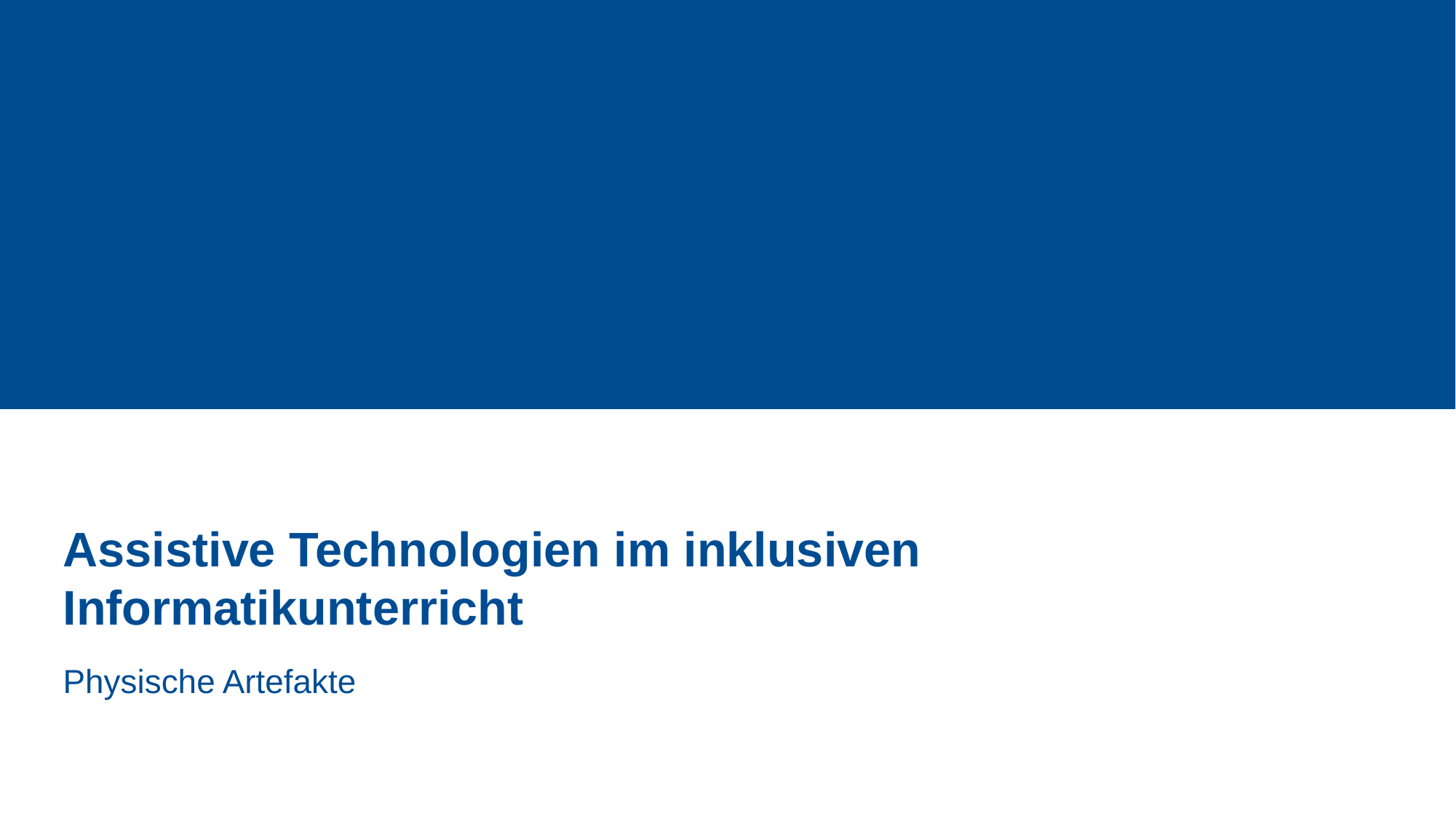

Assistive Technologien im inklusiven Informatikunterricht
Physische Artefakte